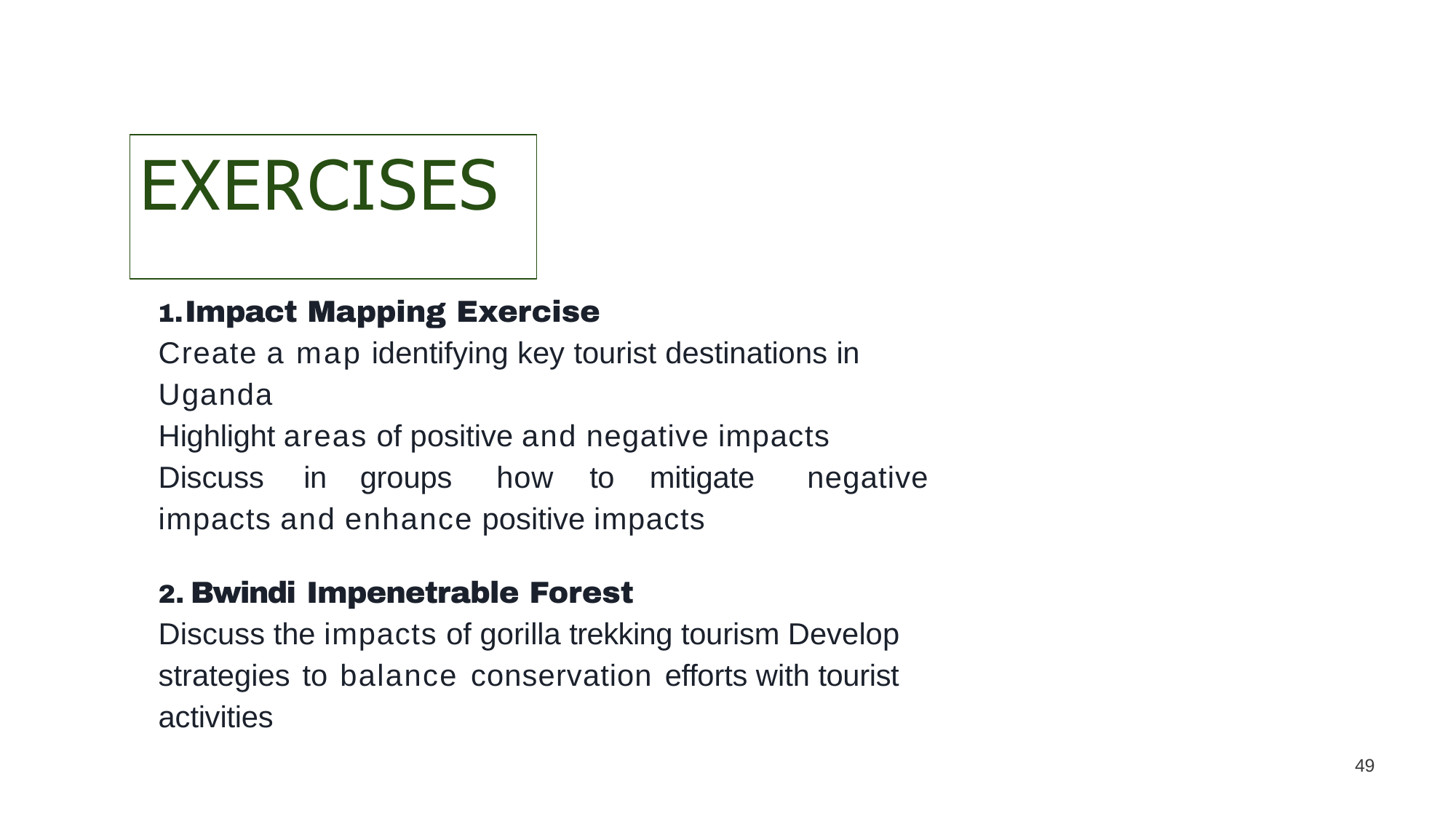

# EXERCISES
Impact Mapping Exercise
Create a map identifying key tourist destinations in Uganda
Highlight areas of positive and negative impacts Discuss	in	groups	how	to	mitigate	negative impacts and enhance positive impacts

Bwindi Impenetrable Forest
Discuss the impacts of gorilla trekking tourism Develop strategies to balance conservation efforts with tourist activities
49